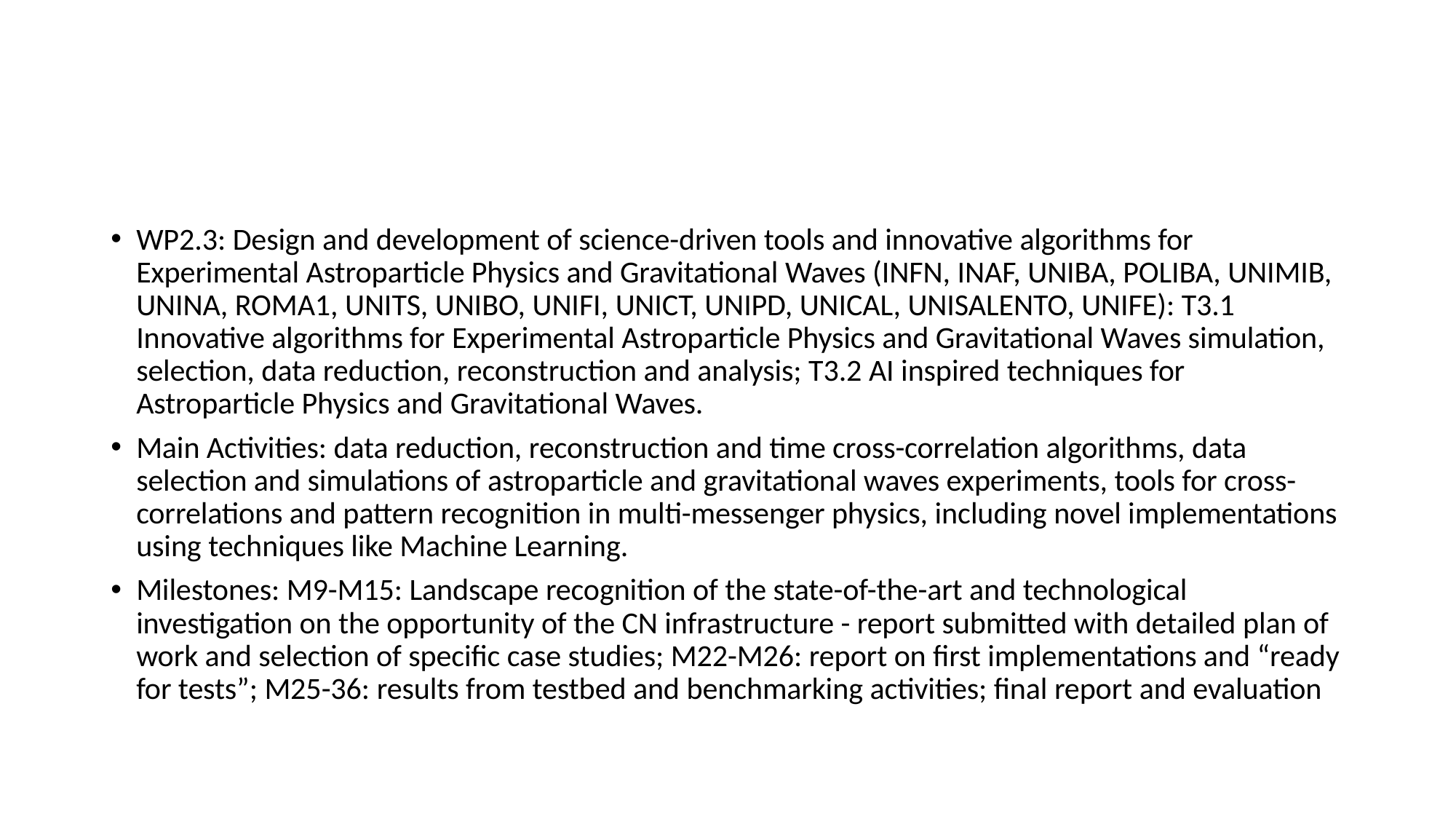

#
WP2.3: Design and development of science-driven tools and innovative algorithms for Experimental Astroparticle Physics and Gravitational Waves (INFN, INAF, UNIBA, POLIBA, UNIMIB, UNINA, ROMA1, UNITS, UNIBO, UNIFI, UNICT, UNIPD, UNICAL, UNISALENTO, UNIFE): T3.1 Innovative algorithms for Experimental Astroparticle Physics and Gravitational Waves simulation, selection, data reduction, reconstruction and analysis; T3.2 AI inspired techniques for Astroparticle Physics and Gravitational Waves.
Main Activities: data reduction, reconstruction and time cross-correlation algorithms, data selection and simulations of astroparticle and gravitational waves experiments, tools for cross-correlations and pattern recognition in multi-messenger physics, including novel implementations using techniques like Machine Learning.
Milestones: M9-M15: Landscape recognition of the state-of-the-art and technological investigation on the opportunity of the CN infrastructure - report submitted with detailed plan of work and selection of specific case studies; M22-M26: report on first implementations and “ready for tests”; M25-36: results from testbed and benchmarking activities; final report and evaluation